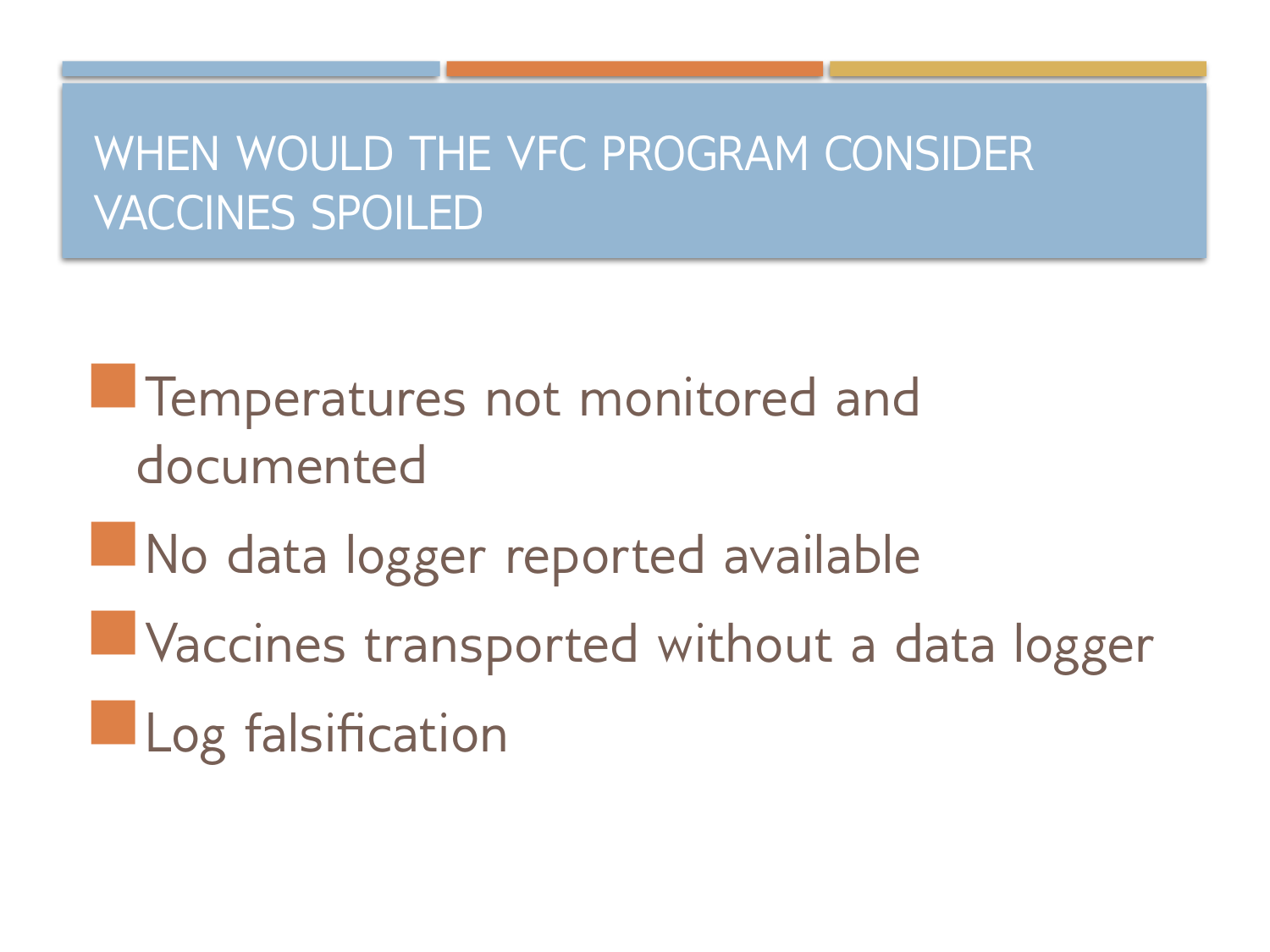

# When Would the VFC Program consider Vaccines spoiled
Temperatures not monitored and documented
No data logger reported available
Vaccines transported without a data logger
Log falsification